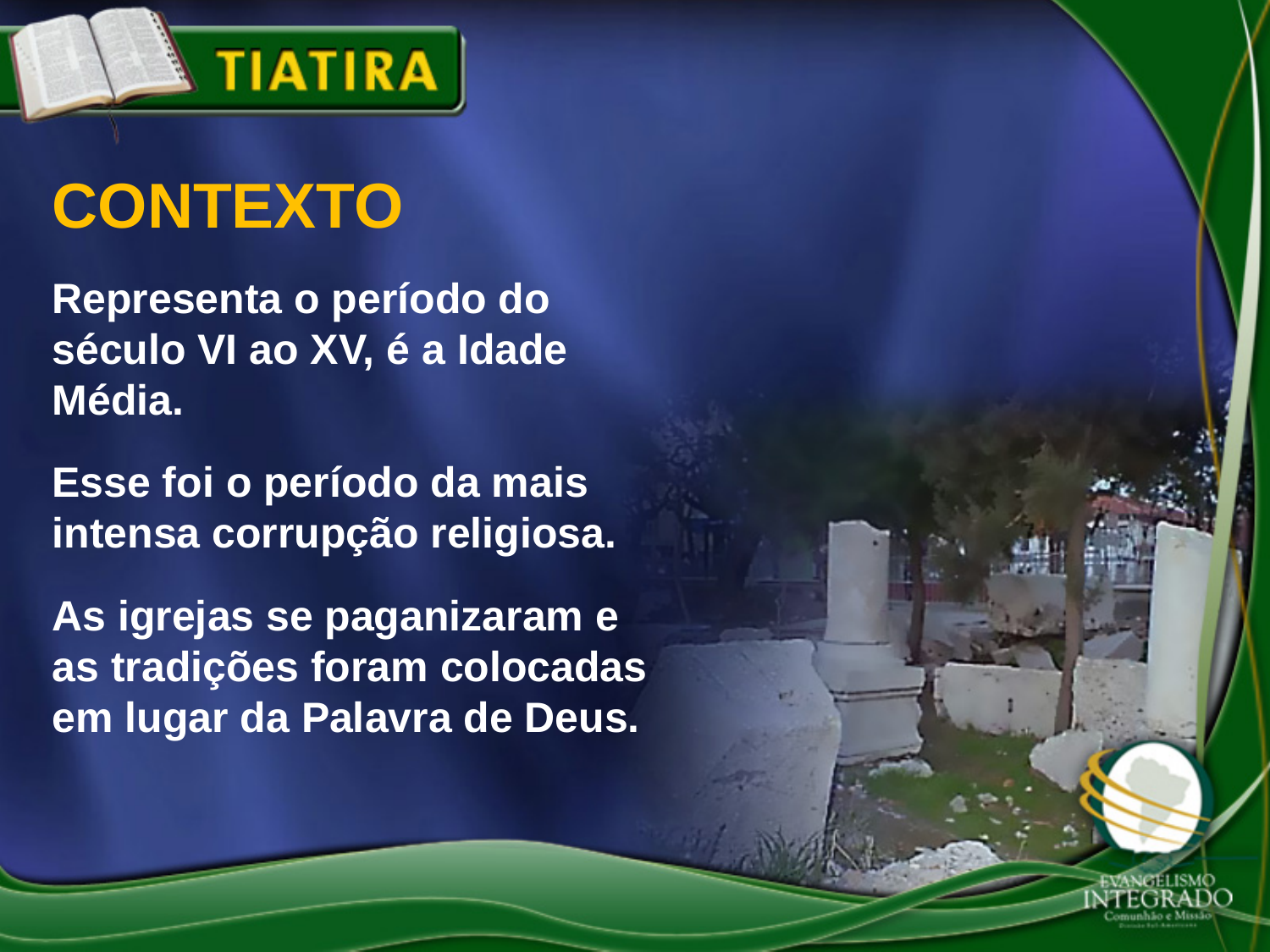

CONTEXTO
Representa o período do século VI ao XV, é a Idade Média.
Esse foi o período da mais intensa corrupção religiosa.
As igrejas se paganizaram e as tradições foram colocadas em lugar da Palavra de Deus.